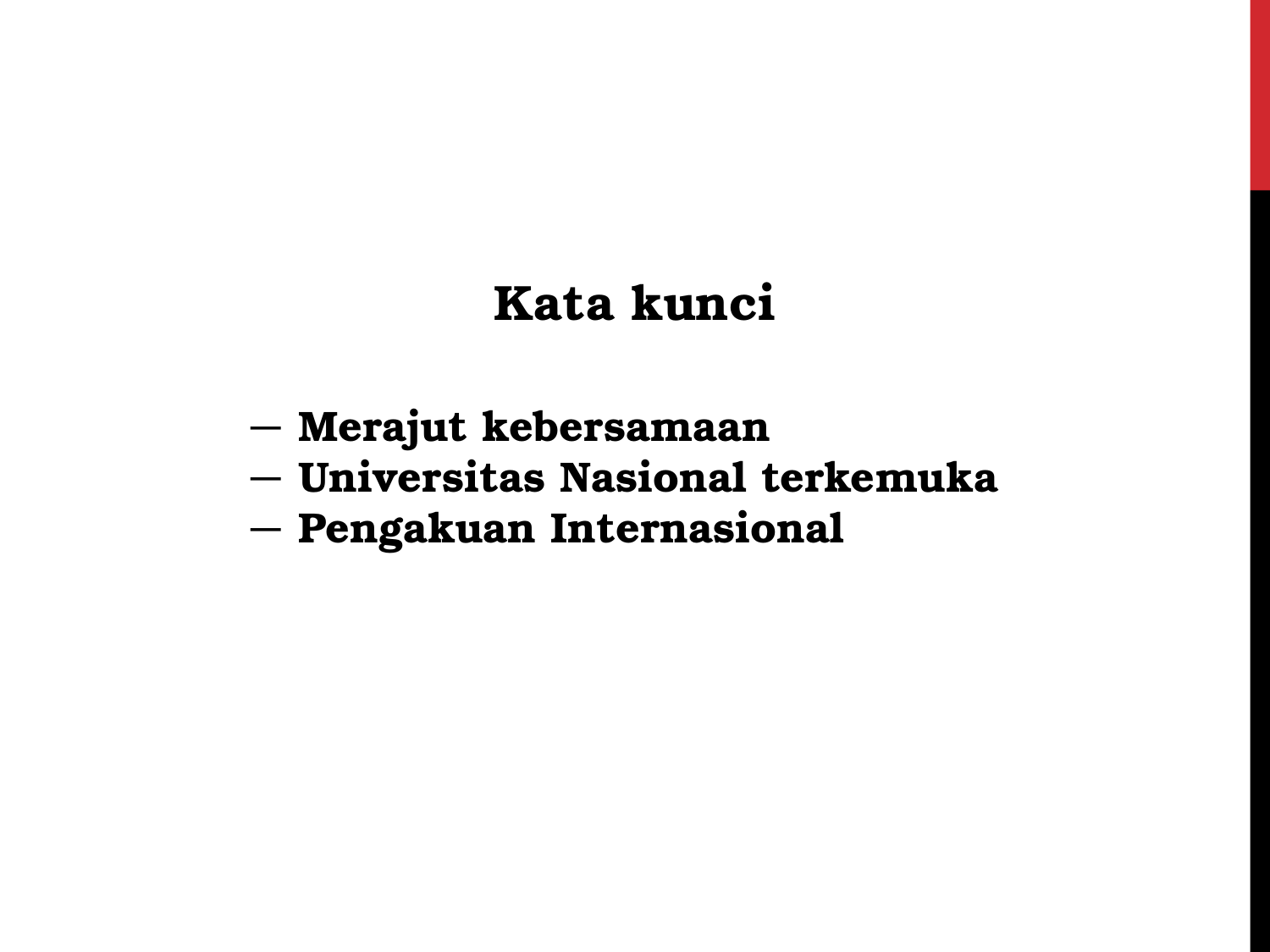

Kata kunci
Merajut kebersamaan
Universitas Nasional terkemuka
Pengakuan Internasional